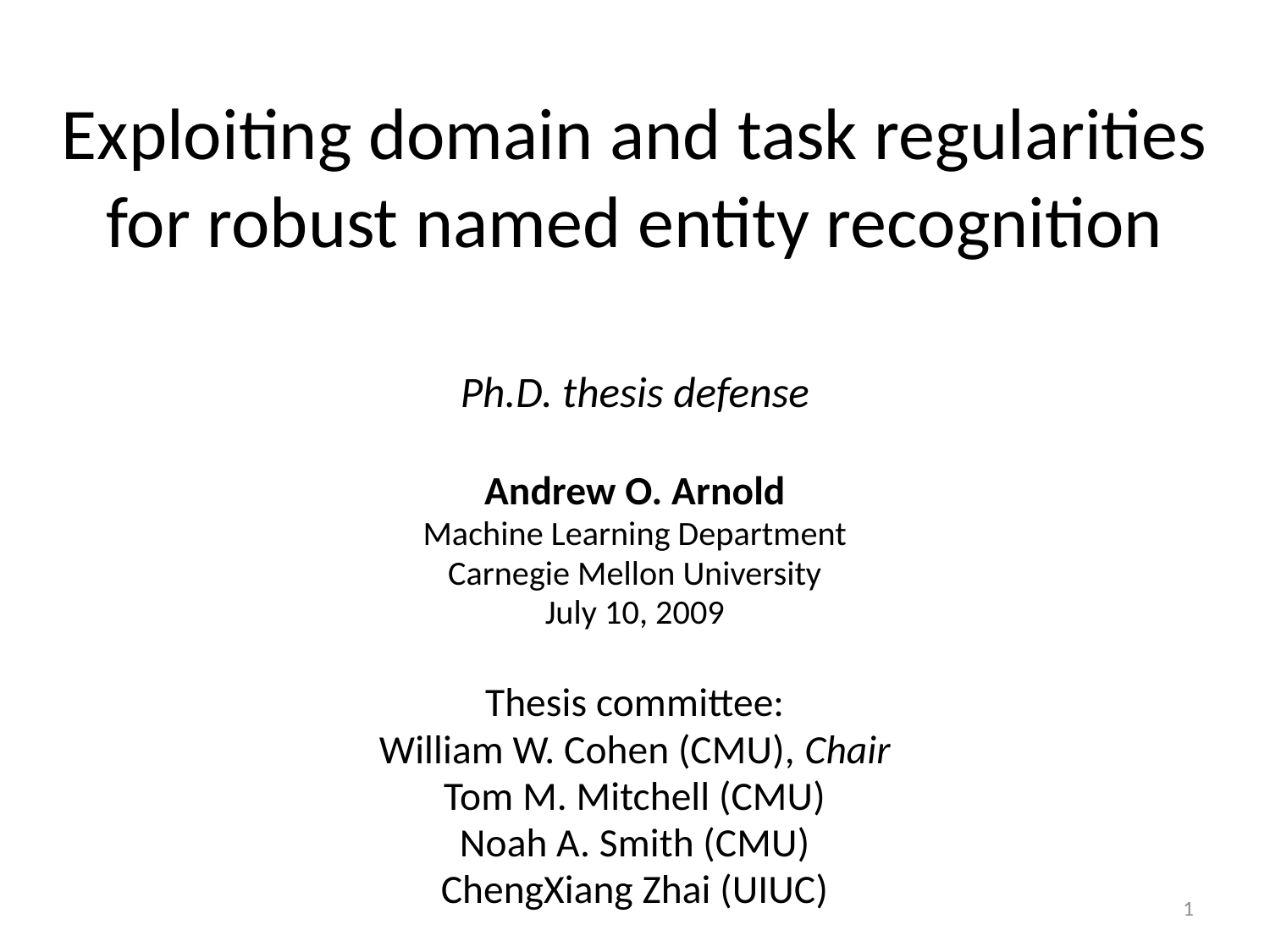

# Exploiting domain and task regularities for robust named entity recognition

Ph.D. thesis defense

Andrew O. Arnold
Machine Learning Department
Carnegie Mellon University
July 10, 2009

Thesis committee:
William W. Cohen (CMU), Chair
Tom M. Mitchell (CMU)
Noah A. Smith (CMU)
ChengXiang Zhai (UIUC)

1